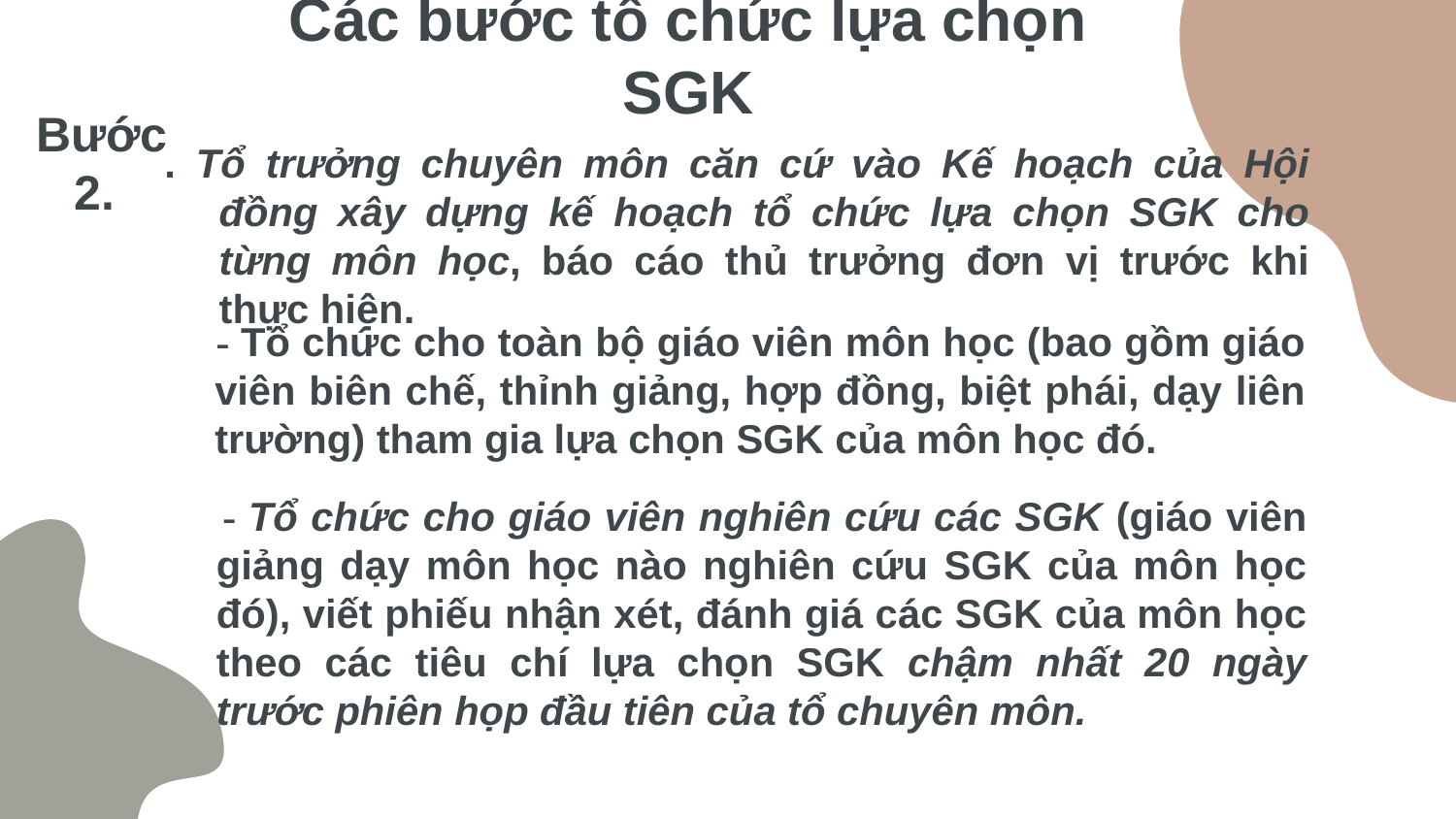

Các bước tổ chức lựa chọn SGK
. Tổ trưởng chuyên môn căn cứ vào Kế hoạch của Hội đồng xây dựng kế hoạch tổ chức lựa chọn SGK cho từng môn học, báo cáo thủ trưởng đơn vị trước khi thực hiện.

Bước 2.
     - Tổ chức cho toàn bộ giáo viên môn học (bao gồm giáo viên biên chế, thỉnh giảng, hợp đồng, biệt phái, dạy liên trường) tham gia lựa chọn SGK của môn học đó.

     - Tổ chức cho giáo viên nghiên cứu các SGK (giáo viên giảng dạy môn học nào nghiên cứu SGK của môn học đó), viết phiếu nhận xét, đánh giá các SGK của môn học theo các tiêu chí lựa chọn SGK chậm nhất 20 ngày trước phiên họp đầu tiên của tổ chuyên môn.